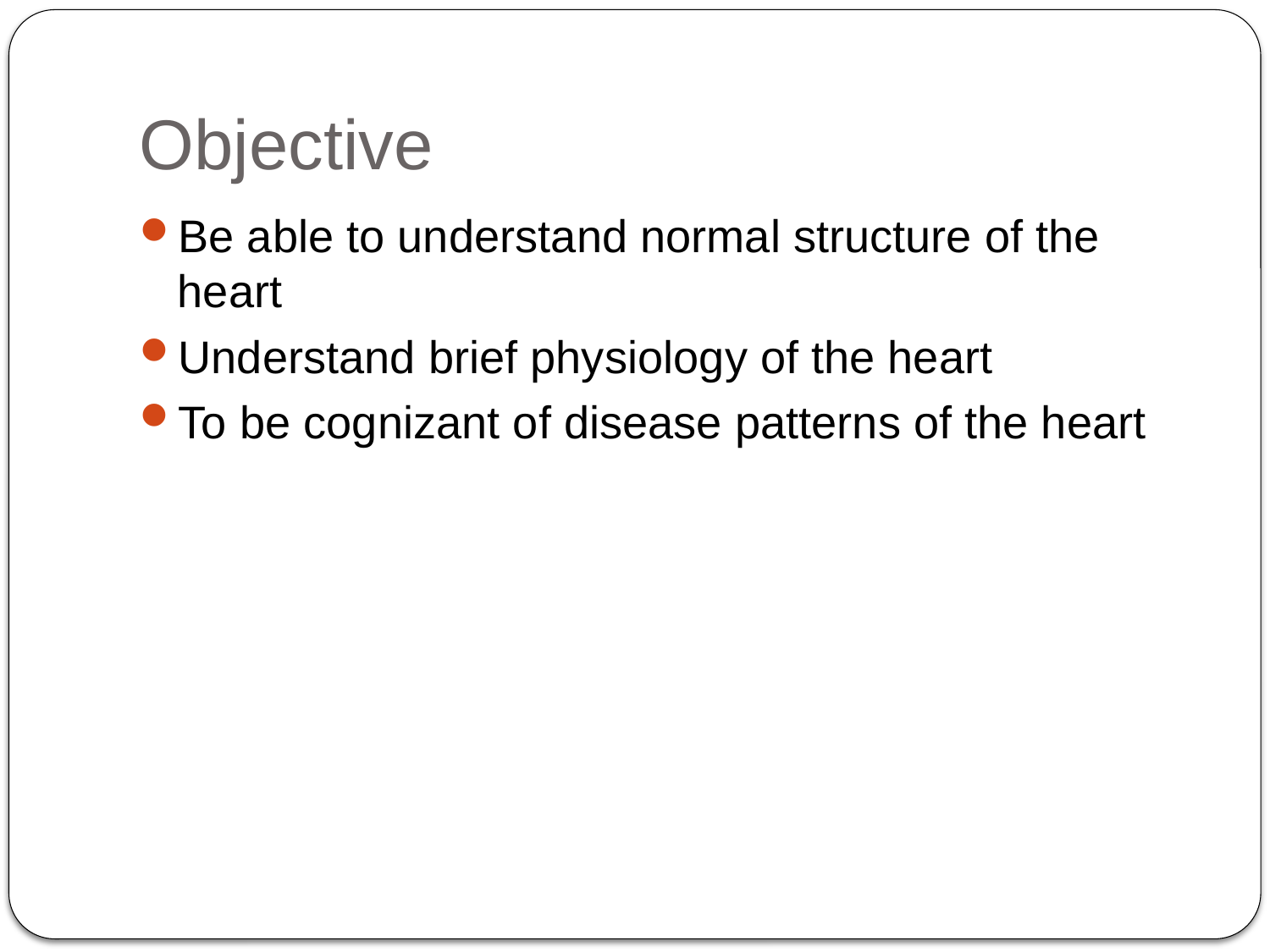

# Objective
Be able to understand normal structure of the heart
Understand brief physiology of the heart
To be cognizant of disease patterns of the heart